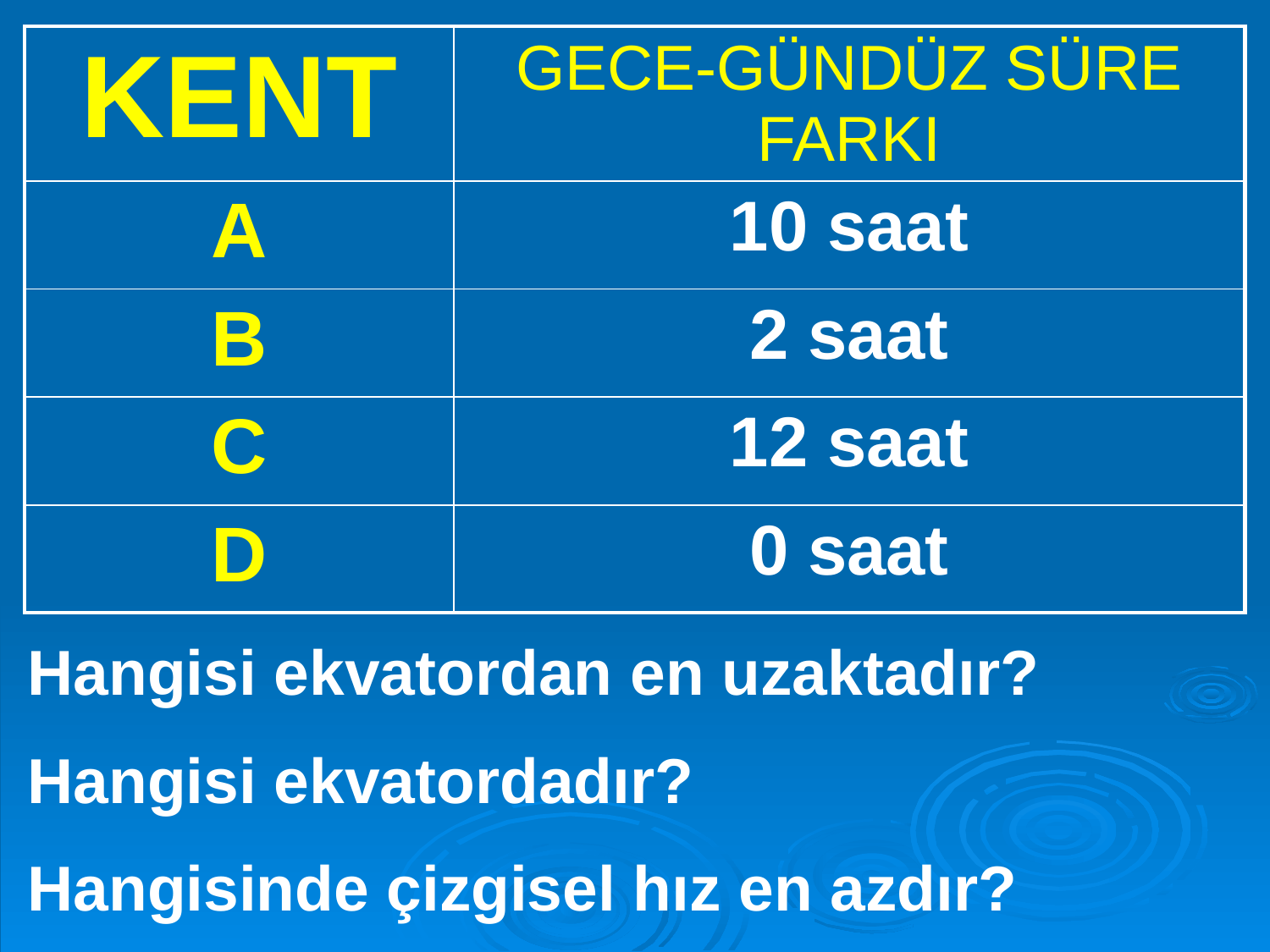

| KENT | GECE-GÜNDÜZ SÜRE FARKI |
| --- | --- |
| A | 10 saat |
| B | 2 saat |
| C | 12 saat |
| D | 0 saat |
Hangisi ekvatordan en uzaktadır?
Hangisi ekvatordadır?
Hangisinde çizgisel hız en azdır?